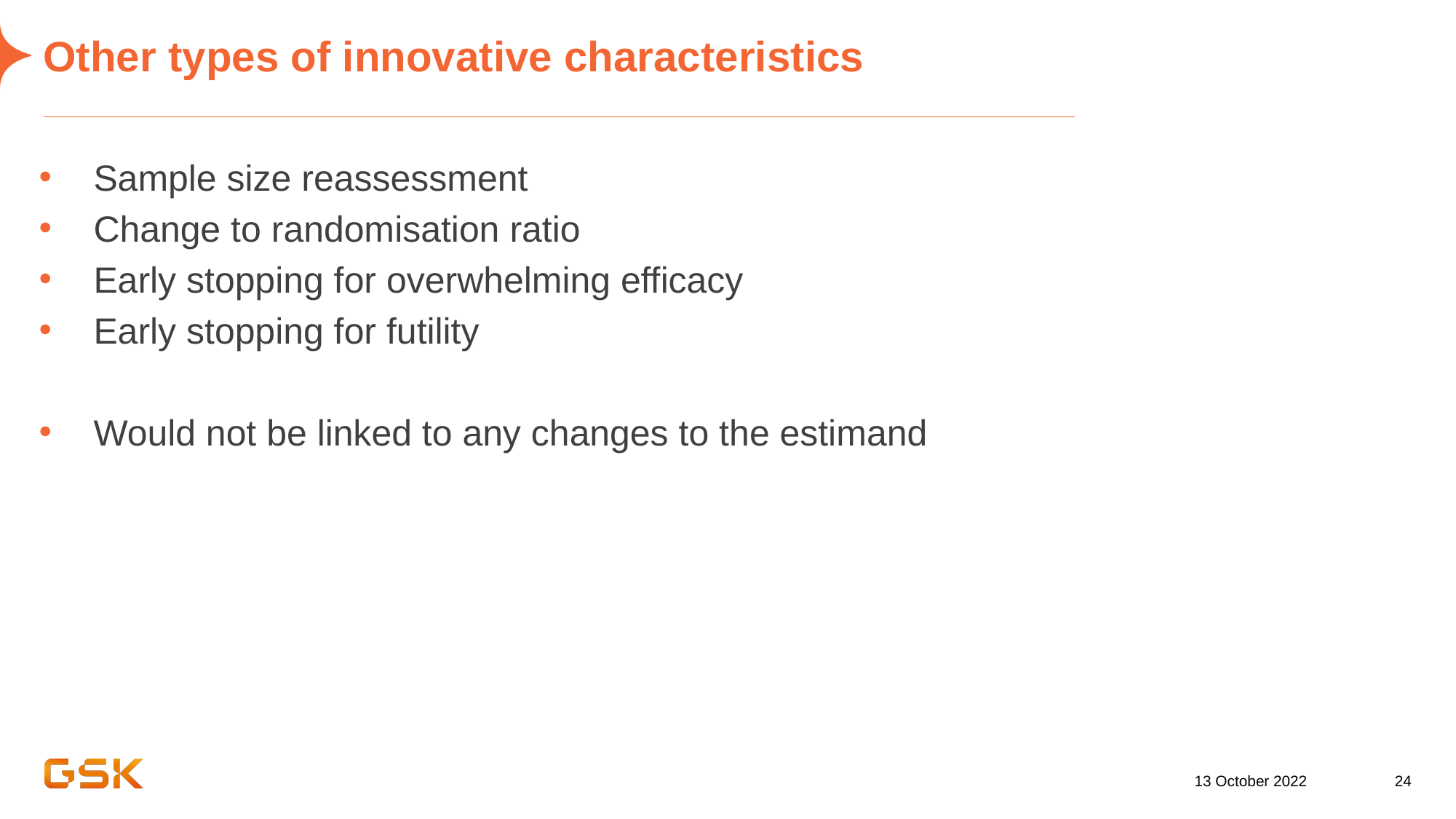

# Other types of innovative characteristics
Sample size reassessment
Change to randomisation ratio
Early stopping for overwhelming efficacy
Early stopping for futility

Would not be linked to any changes to the estimand
13 October 2022
24